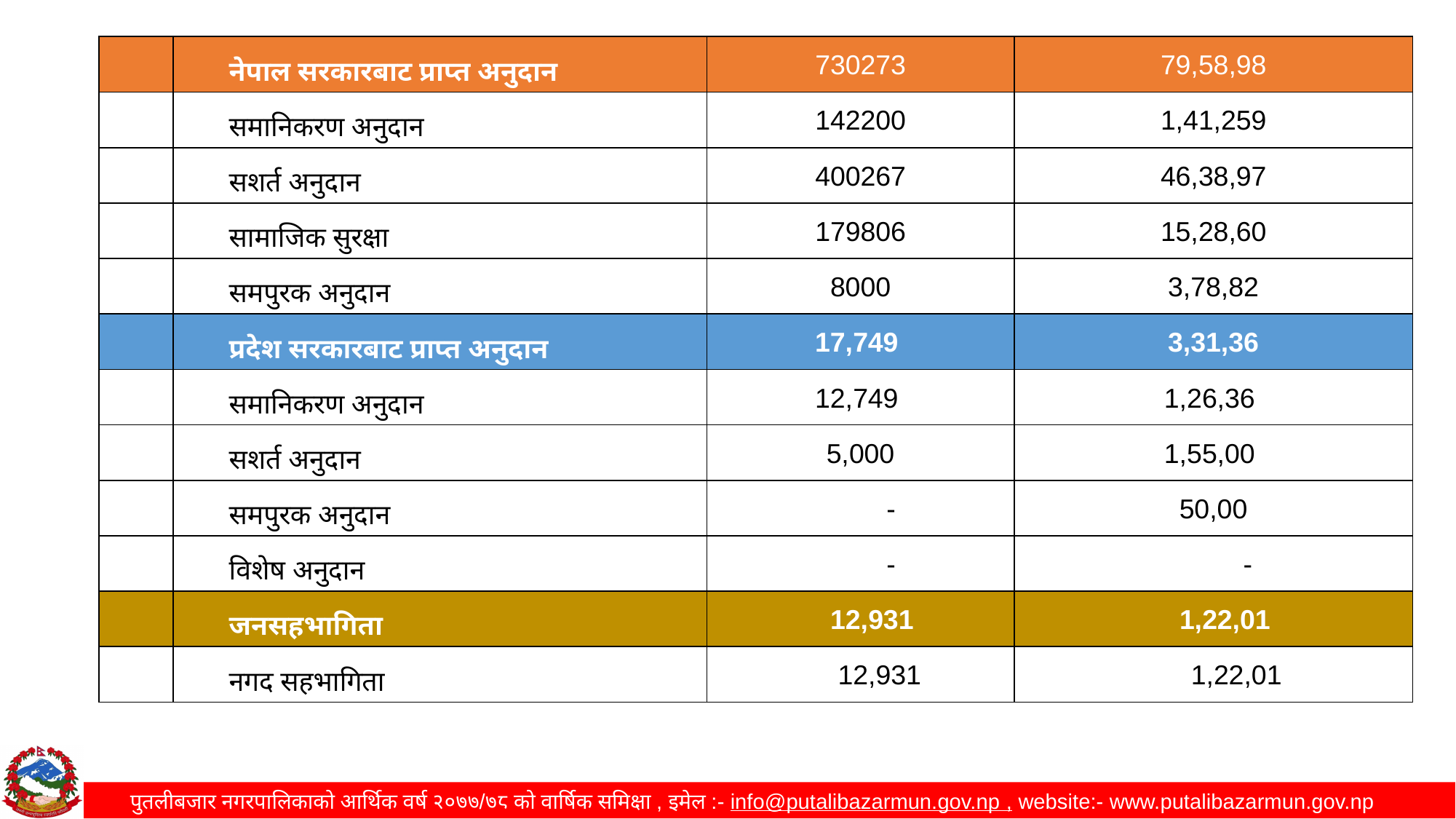

|  | नेपाल सरकारबाट प्राप्त अनुदान | 730273 | 79,58,98 |
| --- | --- | --- | --- |
|  | समानिकरण अनुदान | 142200 | 1,41,259 |
|  | सशर्त अनुदान | 400267 | 46,38,97 |
|  | सामाजिक सुरक्षा | 179806 | 15,28,60 |
|  | समपुरक अनुदान | 8000 | 3,78,82 |
|  | प्रदेश सरकारबाट प्राप्त अनुदान | 17,749 | 3,31,36 |
|  | समानिकरण अनुदान | 12,749 | 1,26,36 |
|  | सशर्त अनुदान | 5,000 | 1,55,00 |
|  | समपुरक अनुदान | - | 50,00 |
|  | विशेष अनुदान | - | - |
|  | जनसहभागिता | 12,931 | 1,22,01 |
|  | नगद सहभागिता | 12,931 | 1,22,01 |